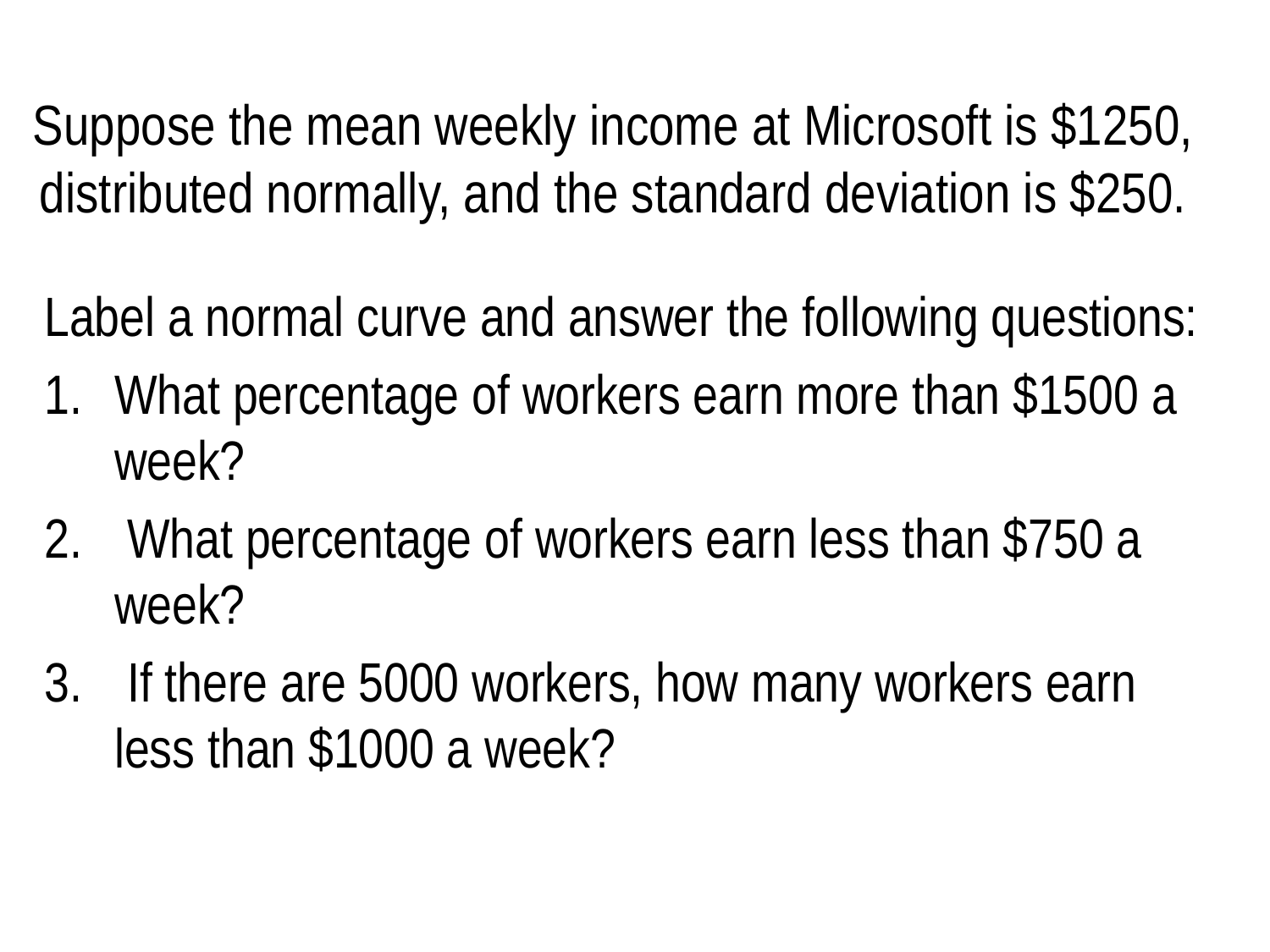

# Suppose the mean weekly income at Microsoft is $1250, distributed normally, and the standard deviation is $250.
Label a normal curve and answer the following questions:
What percentage of workers earn more than $1500 a week?
 What percentage of workers earn less than $750 a week?
 If there are 5000 workers, how many workers earn less than $1000 a week?